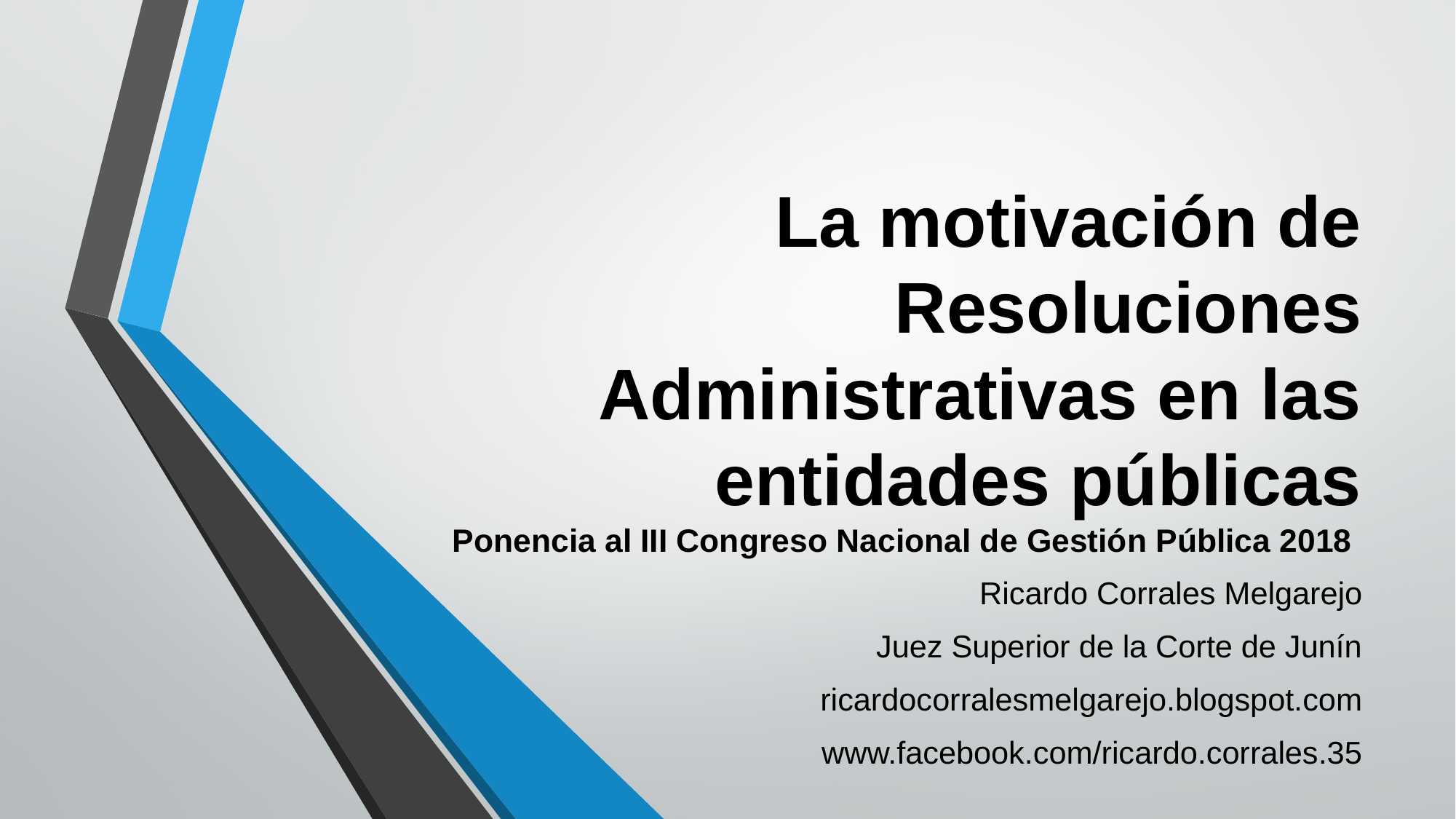

# La motivación de Resoluciones Administrativas en las entidades públicas Ponencia al III Congreso Nacional de Gestión Pública 2018
Ricardo Corrales Melgarejo
Juez Superior de la Corte de Junín
ricardocorralesmelgarejo.blogspot.com
www.facebook.com/ricardo.corrales.35